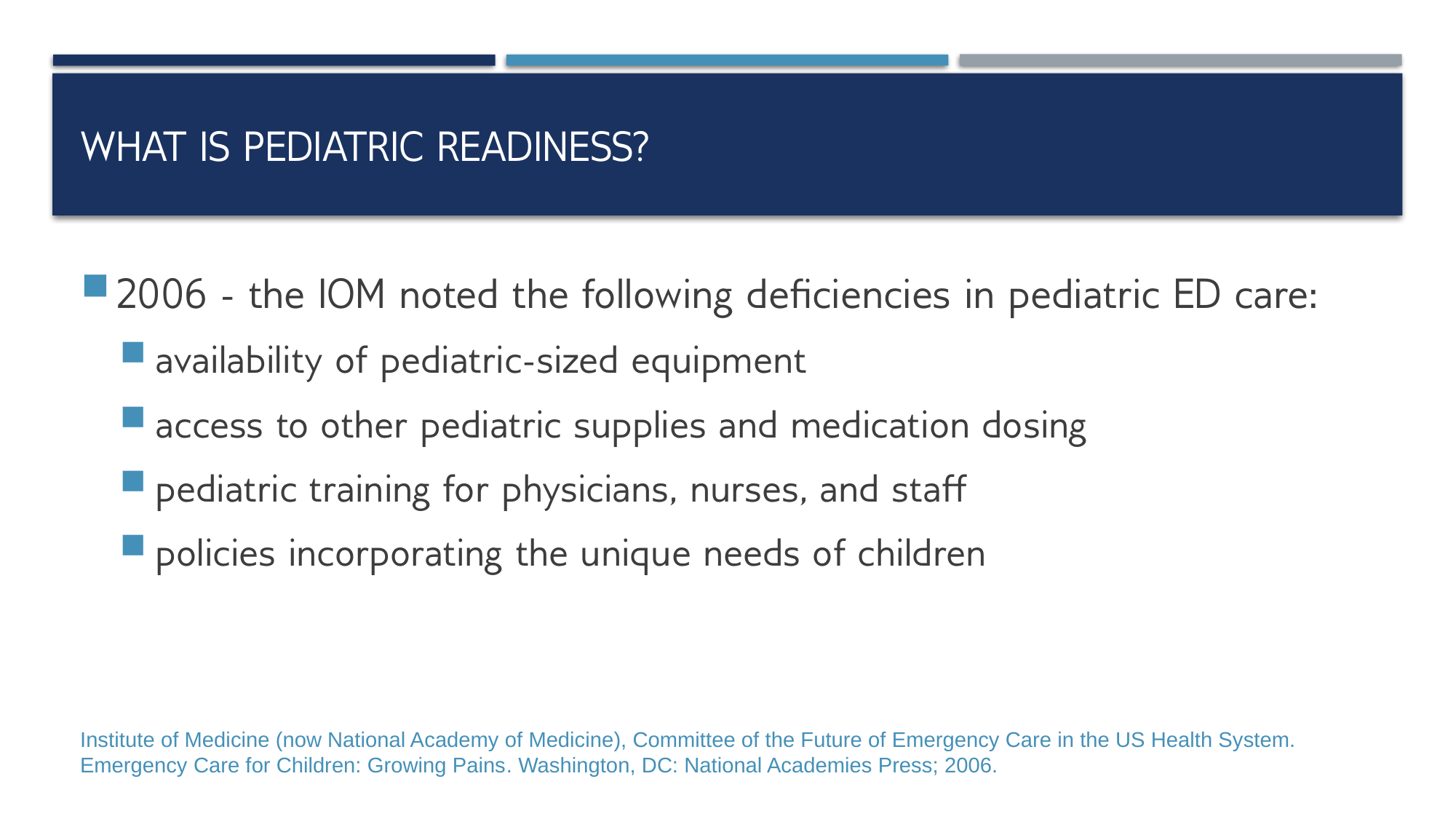

# What is pediatric readiness?
2006 - the IOM noted the following deficiencies in pediatric ED care:
availability of pediatric-sized equipment
access to other pediatric supplies and medication dosing
pediatric training for physicians, nurses, and staff
policies incorporating the unique needs of children
Institute of Medicine (now National Academy of Medicine), Committee of the Future of Emergency Care in the US Health System.  Emergency Care for Children: Growing Pains. Washington, DC: National Academies Press; 2006.